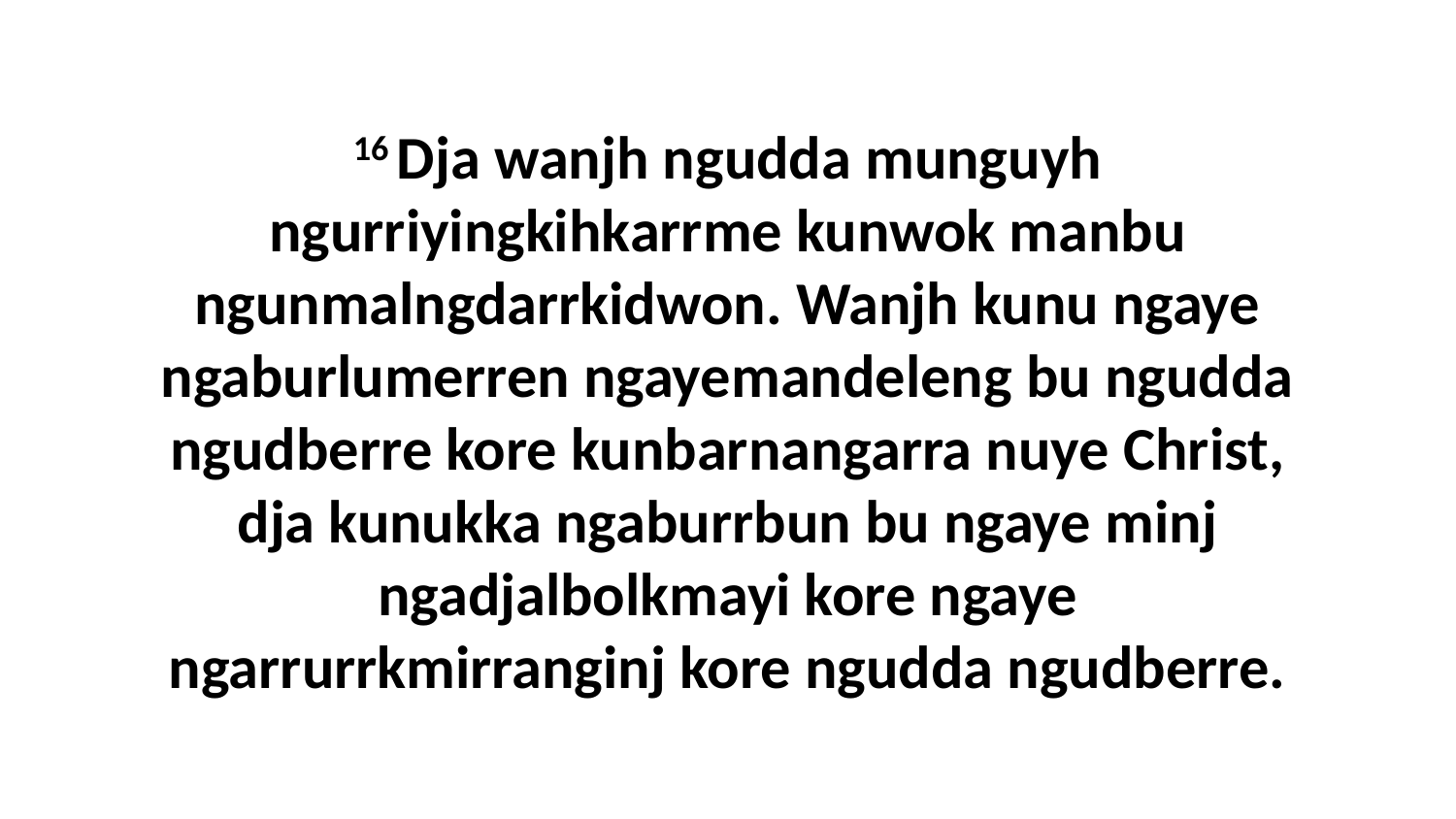

16 Dja wanjh ngudda munguyh ngurriyingkihkarrme kunwok manbu ngunmalngdarrkidwon. Wanjh kunu ngaye ngaburlumerren ngayemandeleng bu ngudda ngudberre kore kunbarnangarra nuye Christ, dja kunukka ngaburrbun bu ngaye minj ngadjalbolkmayi kore ngaye ngarrurrkmirranginj kore ngudda ngudberre.